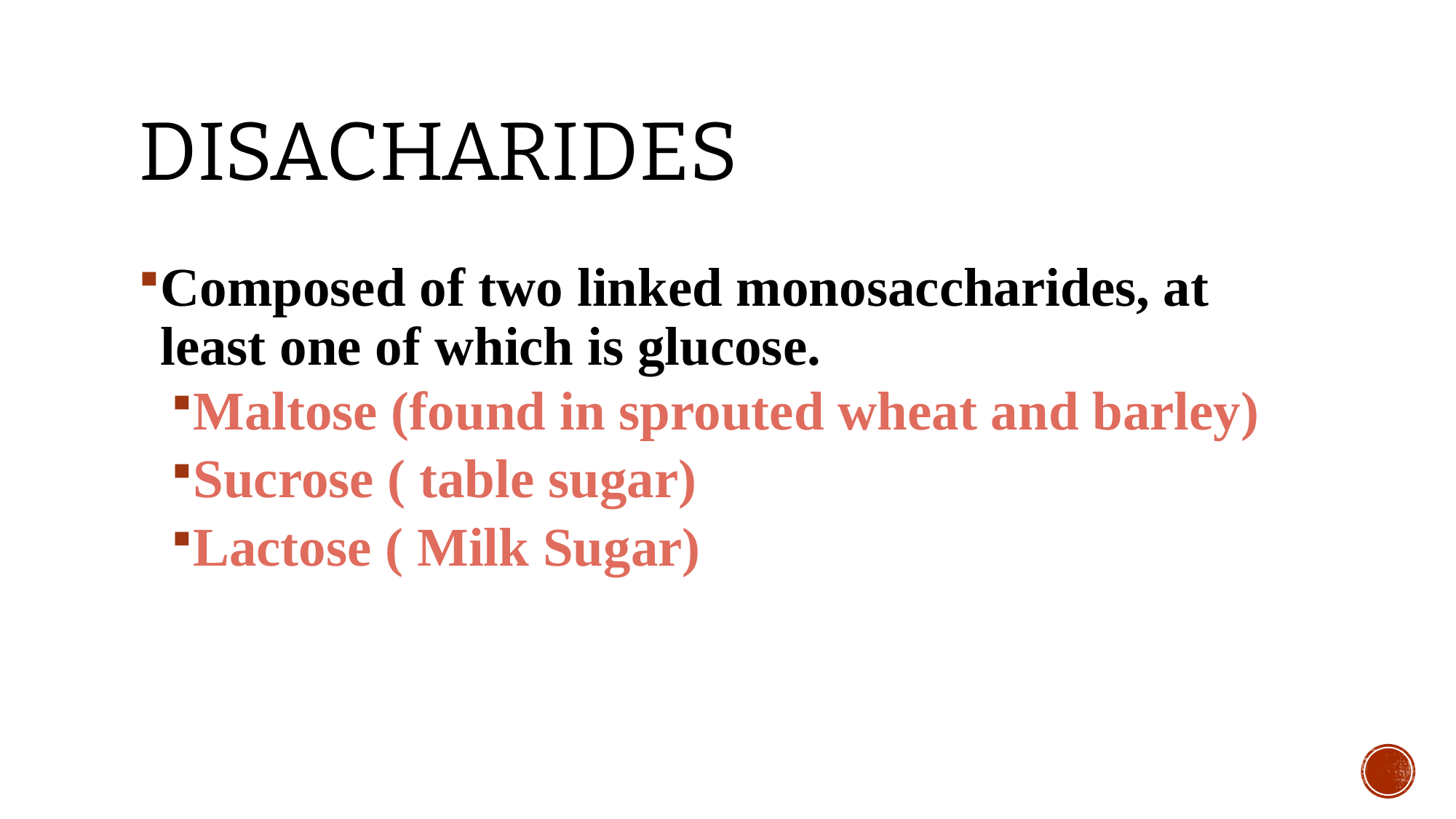

# DISACHARIDES
Composed of two linked monosaccharides, at least one of which is glucose.
Maltose (found in sprouted wheat and barley)
Sucrose ( table sugar)
Lactose ( Milk Sugar)